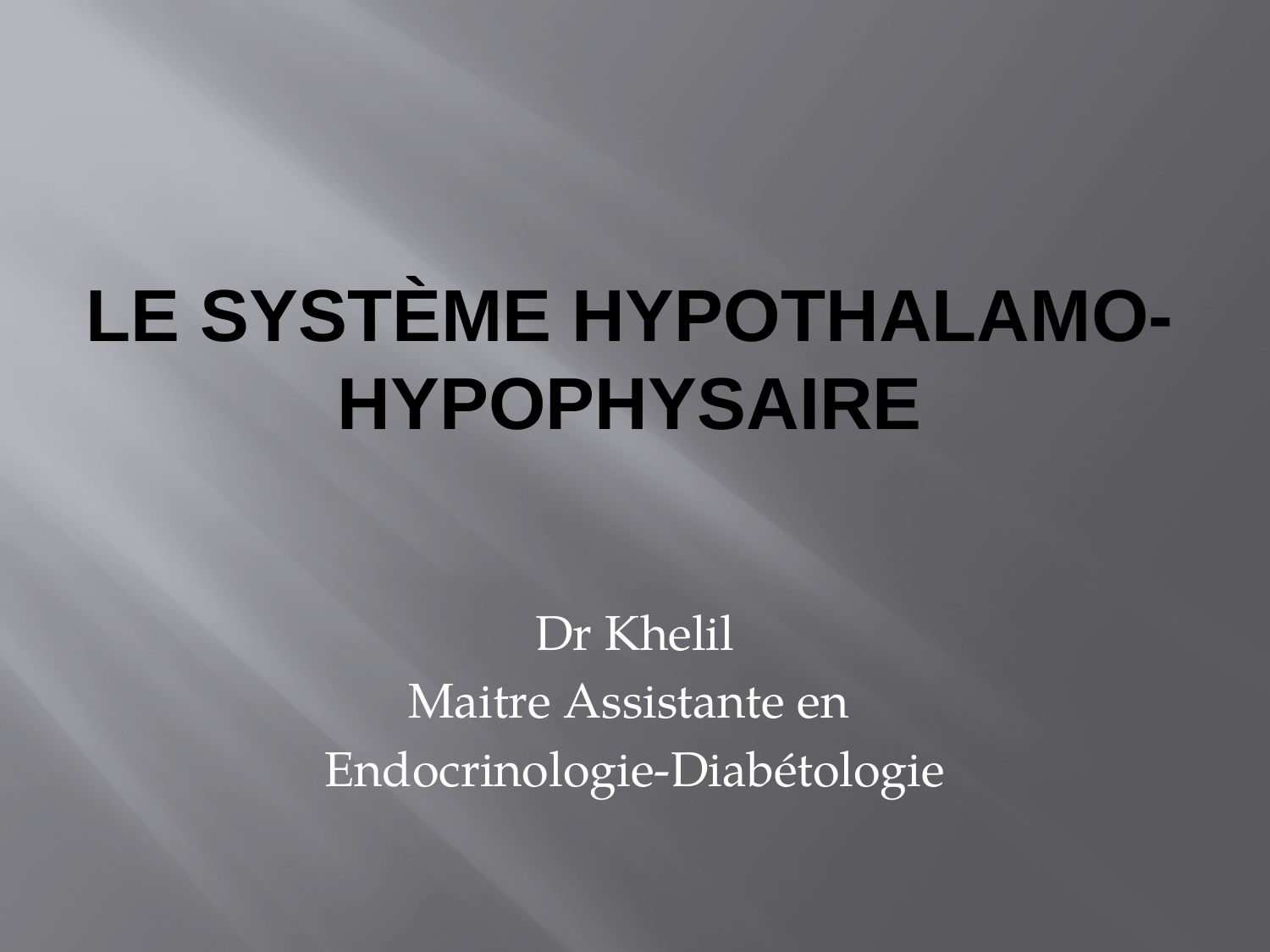

# Le système hypothalamo-hypophysaire
Dr Khelil
Maitre Assistante en
Endocrinologie-Diabétologie